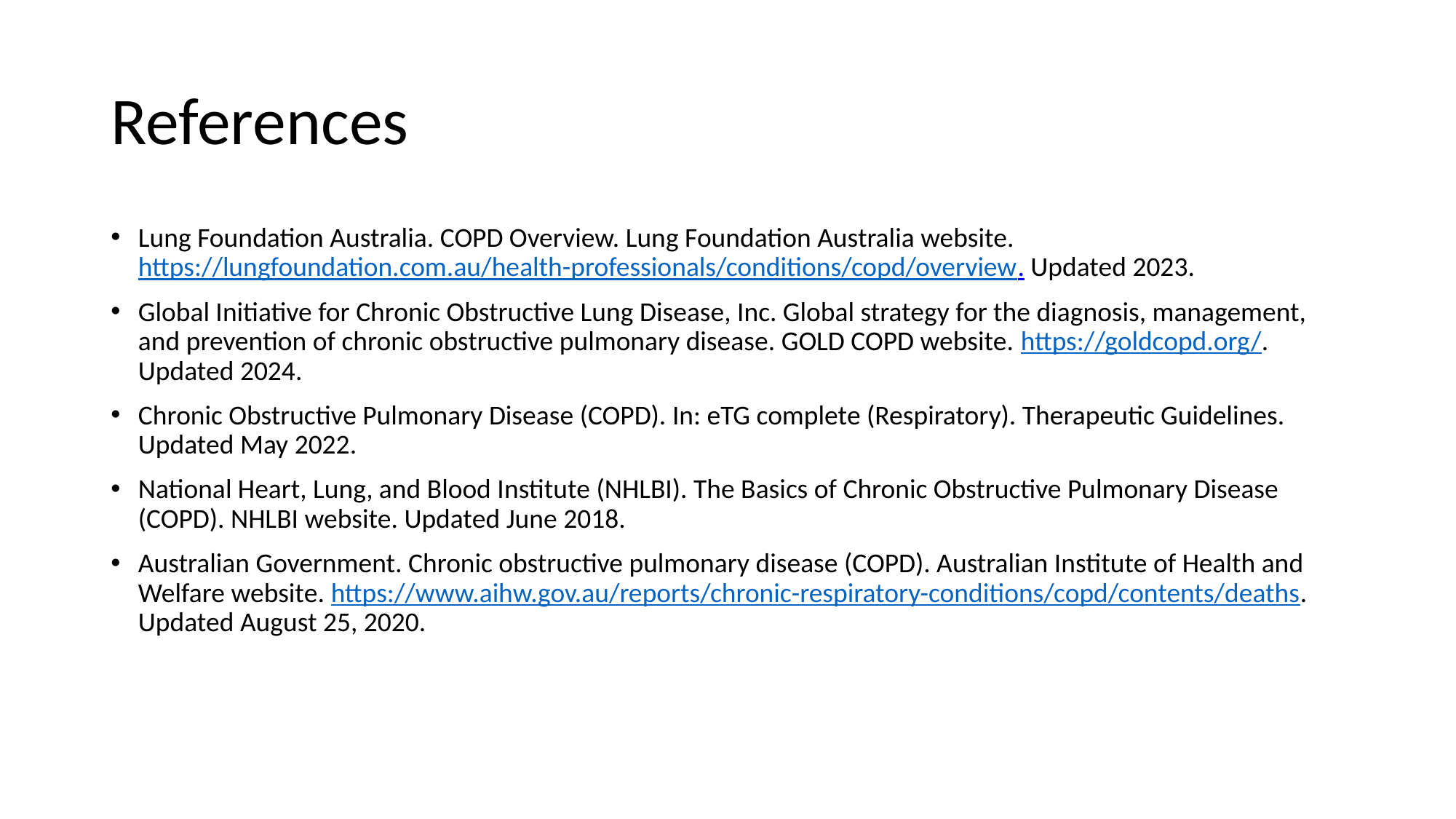

# References
Lung Foundation Australia. COPD Overview. Lung Foundation Australia website. https://lungfoundation.com.au/health-professionals/conditions/copd/overview. Updated 2023.
Global Initiative for Chronic Obstructive Lung Disease, Inc. Global strategy for the diagnosis, management, and prevention of chronic obstructive pulmonary disease. GOLD COPD website. https://goldcopd.org/.  Updated 2024.
Chronic Obstructive Pulmonary Disease (COPD). In: eTG complete (Respiratory). Therapeutic Guidelines. Updated May 2022.
National Heart, Lung, and Blood Institute (NHLBI). The Basics of Chronic Obstructive Pulmonary Disease (COPD). NHLBI website. Updated June 2018.
Australian Government. Chronic obstructive pulmonary disease (COPD). Australian Institute of Health and Welfare website. https://www.aihw.gov.au/reports/chronic-respiratory-conditions/copd/contents/deaths. Updated August 25, 2020.